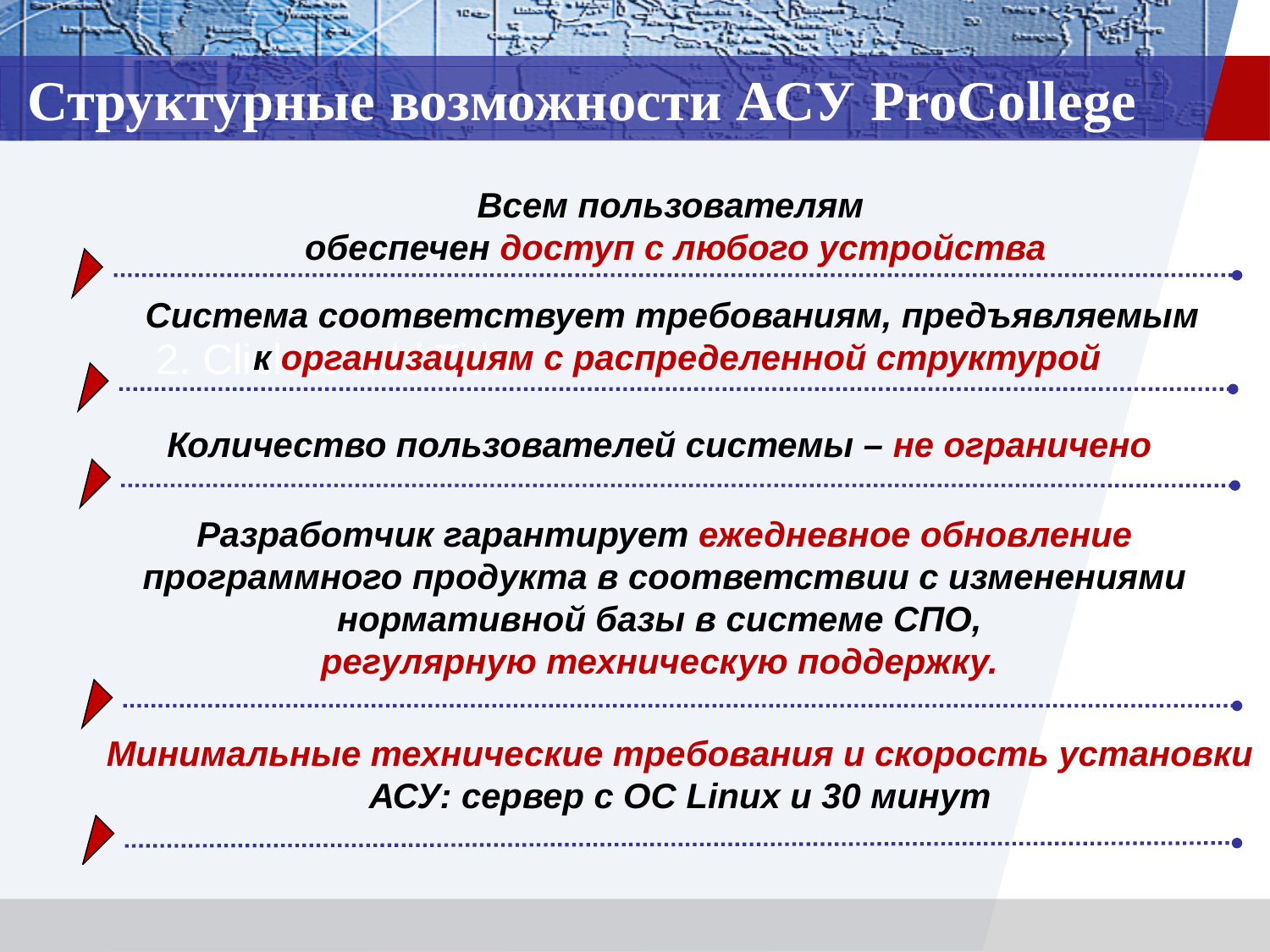

# Структурные возможности АСУ ProCollege
Всем пользователям
обеспечен доступ с любого устройства

Система соответствует требованиям, предъявляемым
к организациям с распределенной структурой
2. Click to add Title

Количество пользователей системы – не ограничено

Разработчик гарантирует ежедневное обновление программного продукта в соответствии с изменениями нормативной базы в системе СПО,
регулярную техническую поддержку.

Минимальные технические требования и скорость установки АСУ: сервер с ОС Linux и 30 минут